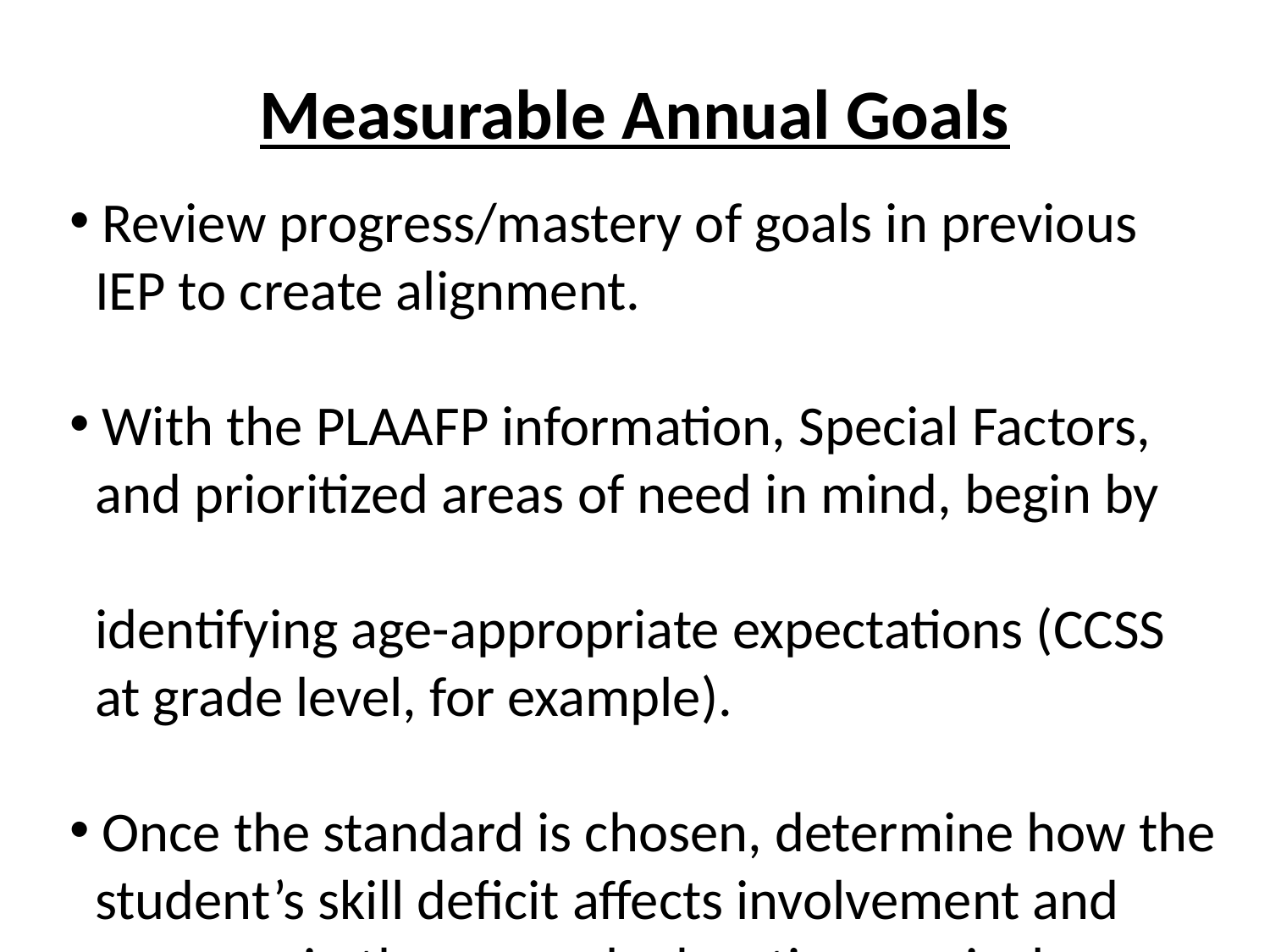

Measurable Annual Goals
 Review progress/mastery of goals in previous
  IEP to create alignment.

 With the PLAAFP information, Special Factors,
  and prioritized areas of need in mind, begin by
  identifying age-appropriate expectations (CCSS
  at grade level, for example).

 Once the standard is chosen, determine how the
  student’s skill deficit affects involvement and
  progress in the general education curriculum.